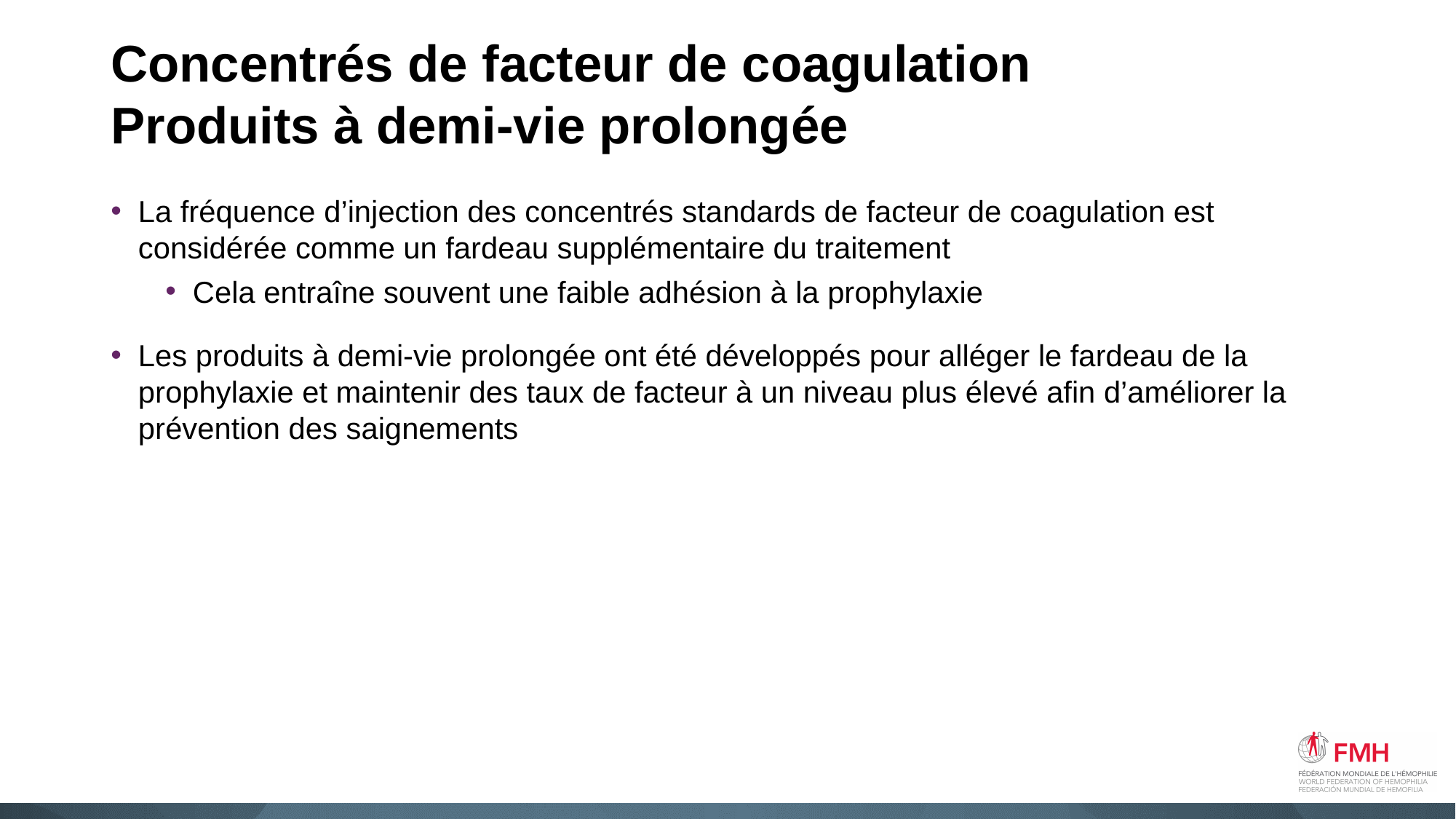

# Concentrés de facteur de coagulation Produits à demi-vie prolongée
La fréquence d’injection des concentrés standards de facteur de coagulation est considérée comme un fardeau supplémentaire du traitement
Cela entraîne souvent une faible adhésion à la prophylaxie
Les produits à demi-vie prolongée ont été développés pour alléger le fardeau de la prophylaxie et maintenir des taux de facteur à un niveau plus élevé afin d’améliorer la prévention des saignements